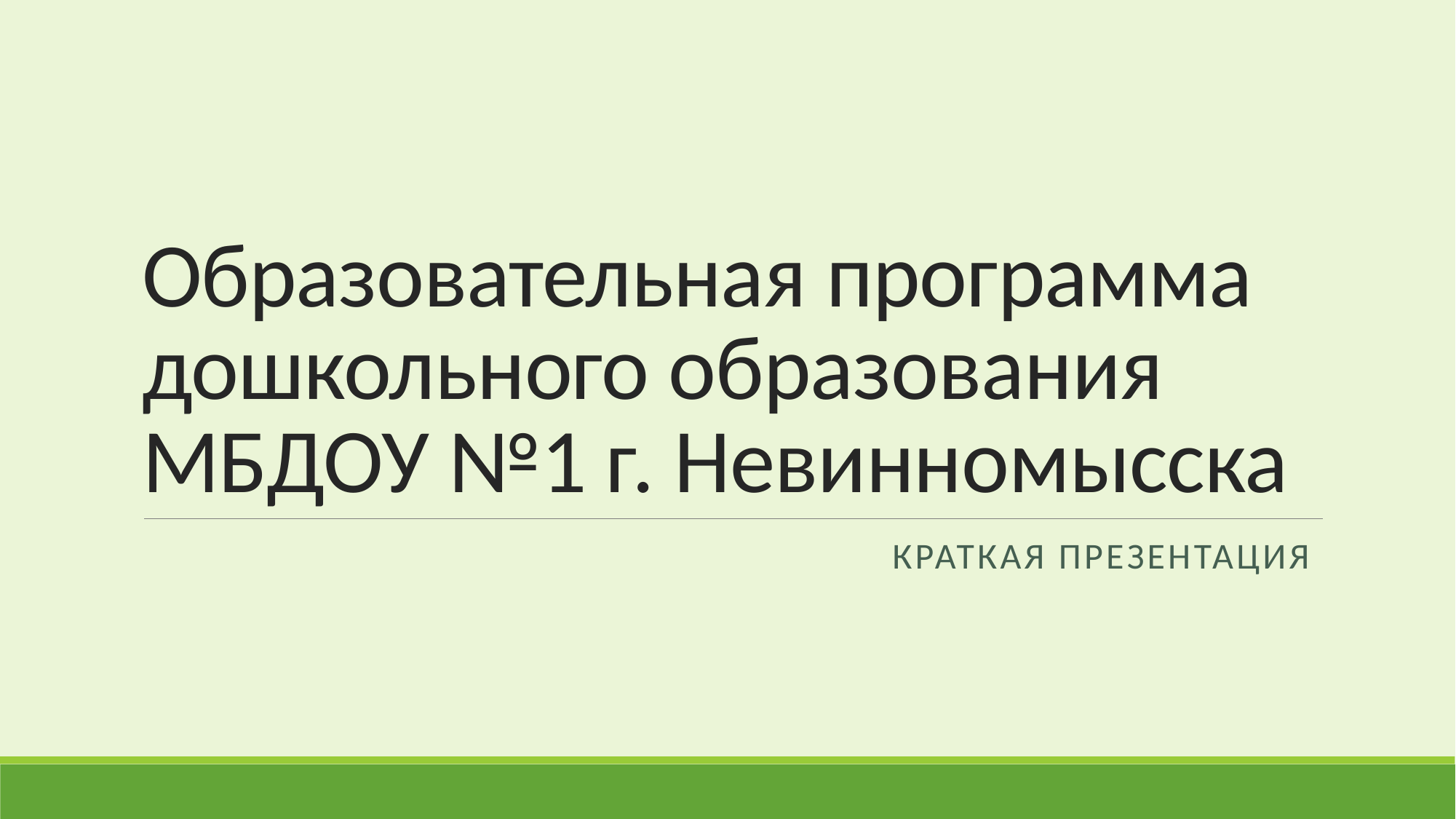

# Образовательная программа дошкольного образования МБДОУ №1 г. Невинномысска
Краткая презентация